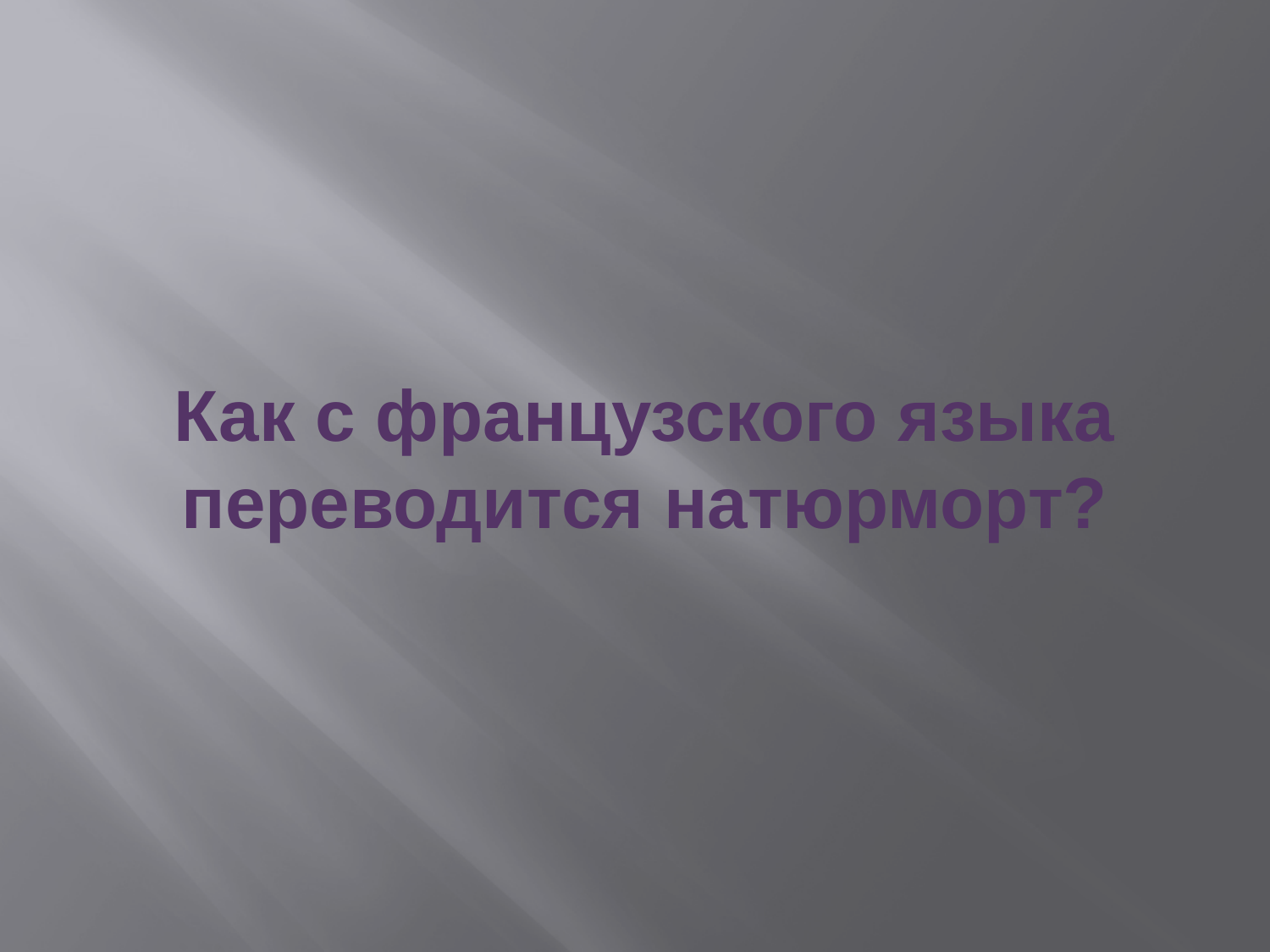

# Как с французского языка переводится натюрморт?